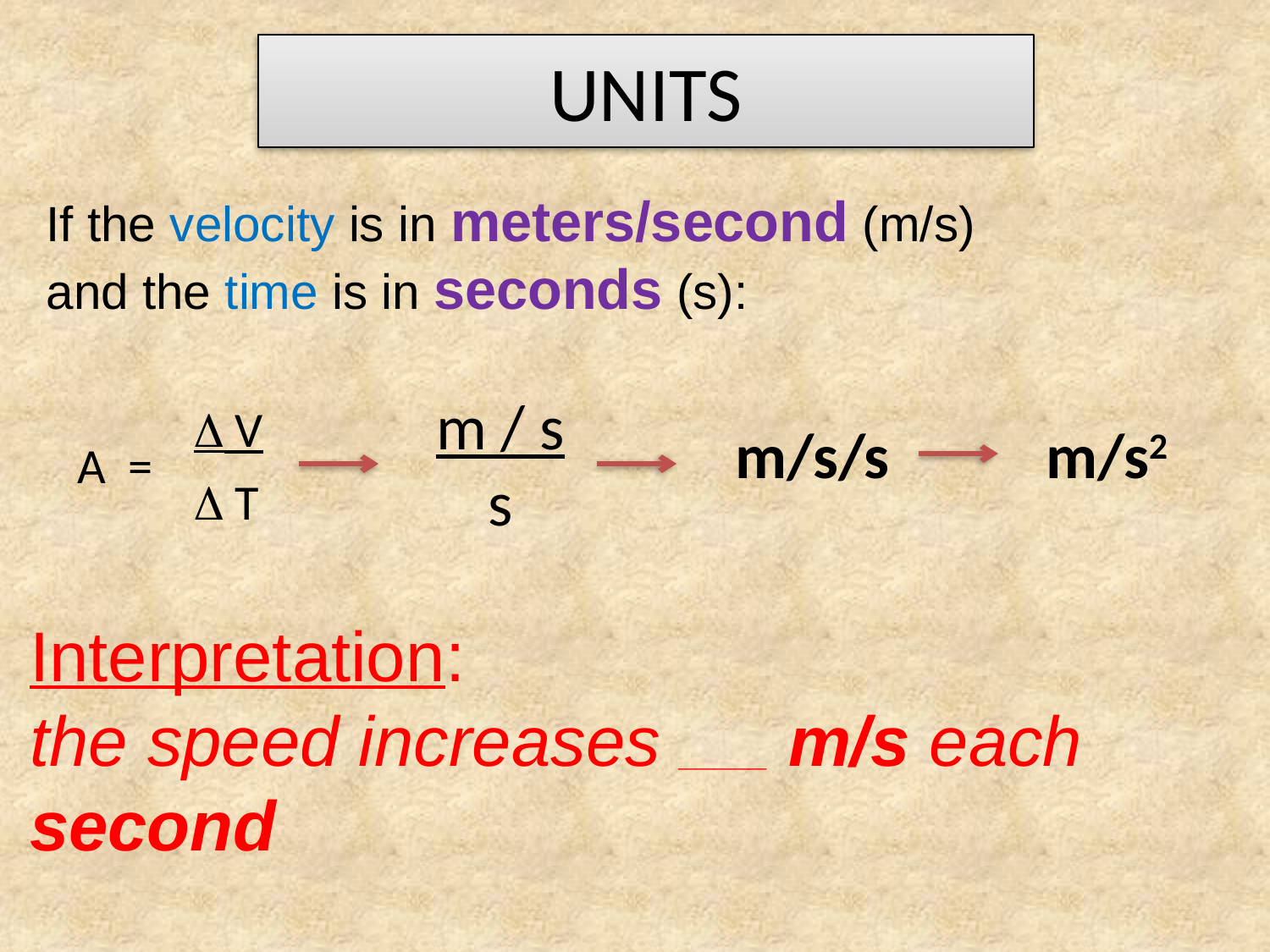

# UNITS
If the velocity is in meters/second (m/s)
and the time is in seconds (s):
m / s
s
Δ V
A  =
Δ T
m/s2
m/s/s
Interpretation:
the speed increases _____ m/s each second